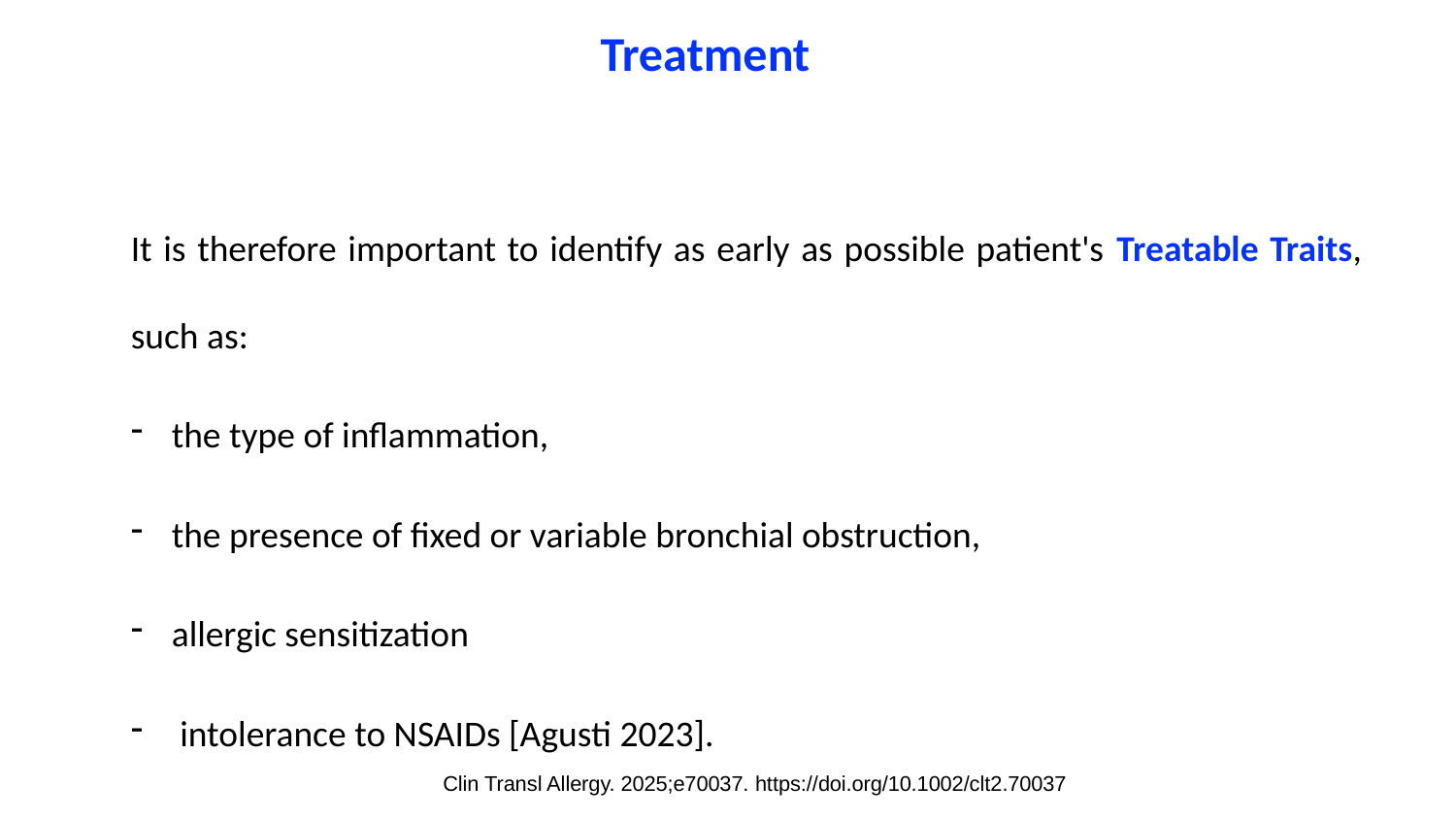

Treatment
It is therefore important to identify as early as possible patient's Treatable Traits, such as:
the type of inflammation,
the presence of fixed or variable bronchial obstruction,
allergic sensitization
 intolerance to NSAIDs [Agusti 2023].
Clin Transl Allergy. 2025;e70037. https://doi.org/10.1002/clt2.70037